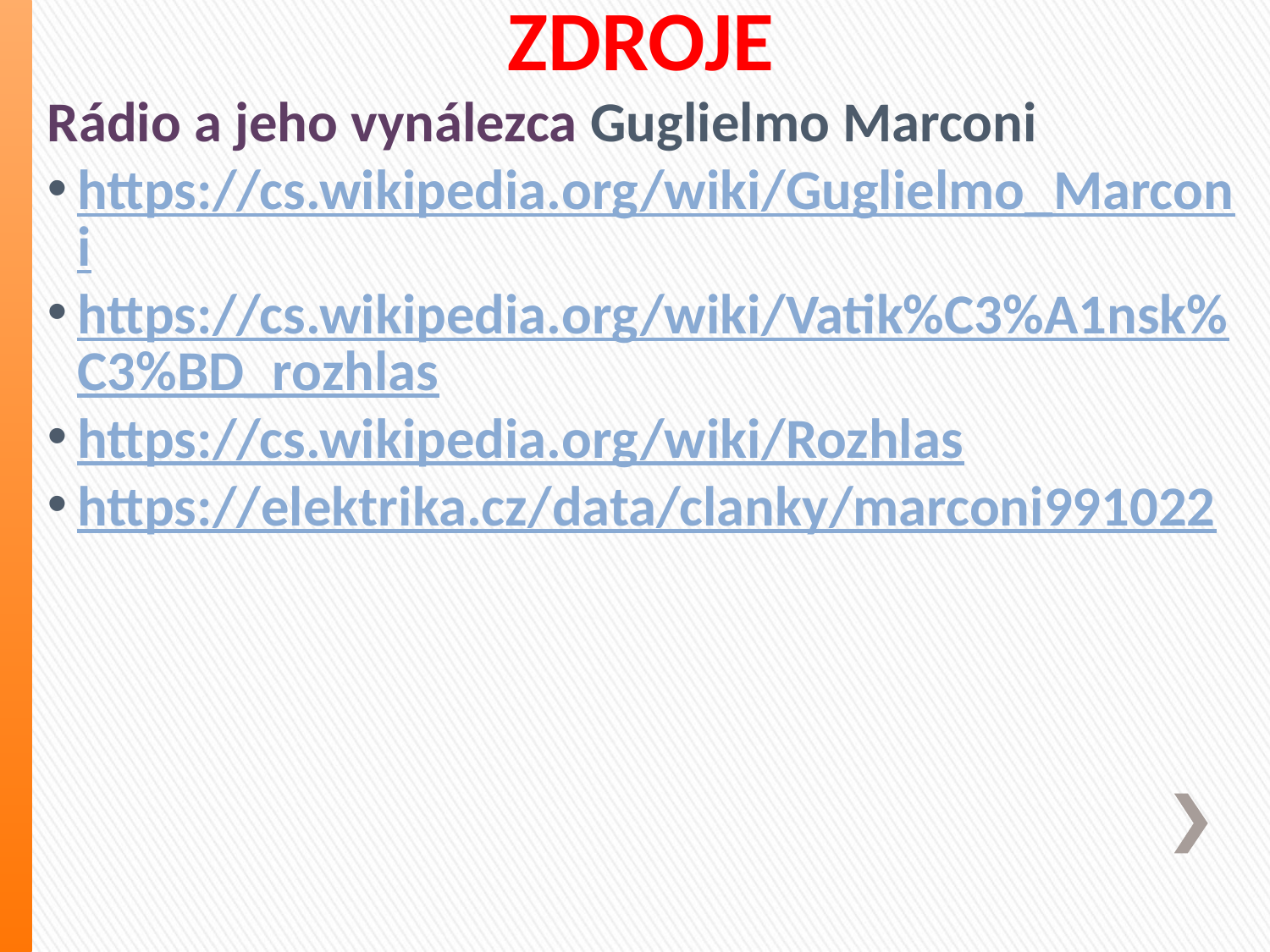

# ZDROJE
Rádio a jeho vynálezca Guglielmo Marconi
https://cs.wikipedia.org/wiki/Guglielmo_Marconi
https://cs.wikipedia.org/wiki/Vatik%C3%A1nsk%C3%BD_rozhlas
https://cs.wikipedia.org/wiki/Rozhlas
https://elektrika.cz/data/clanky/marconi991022